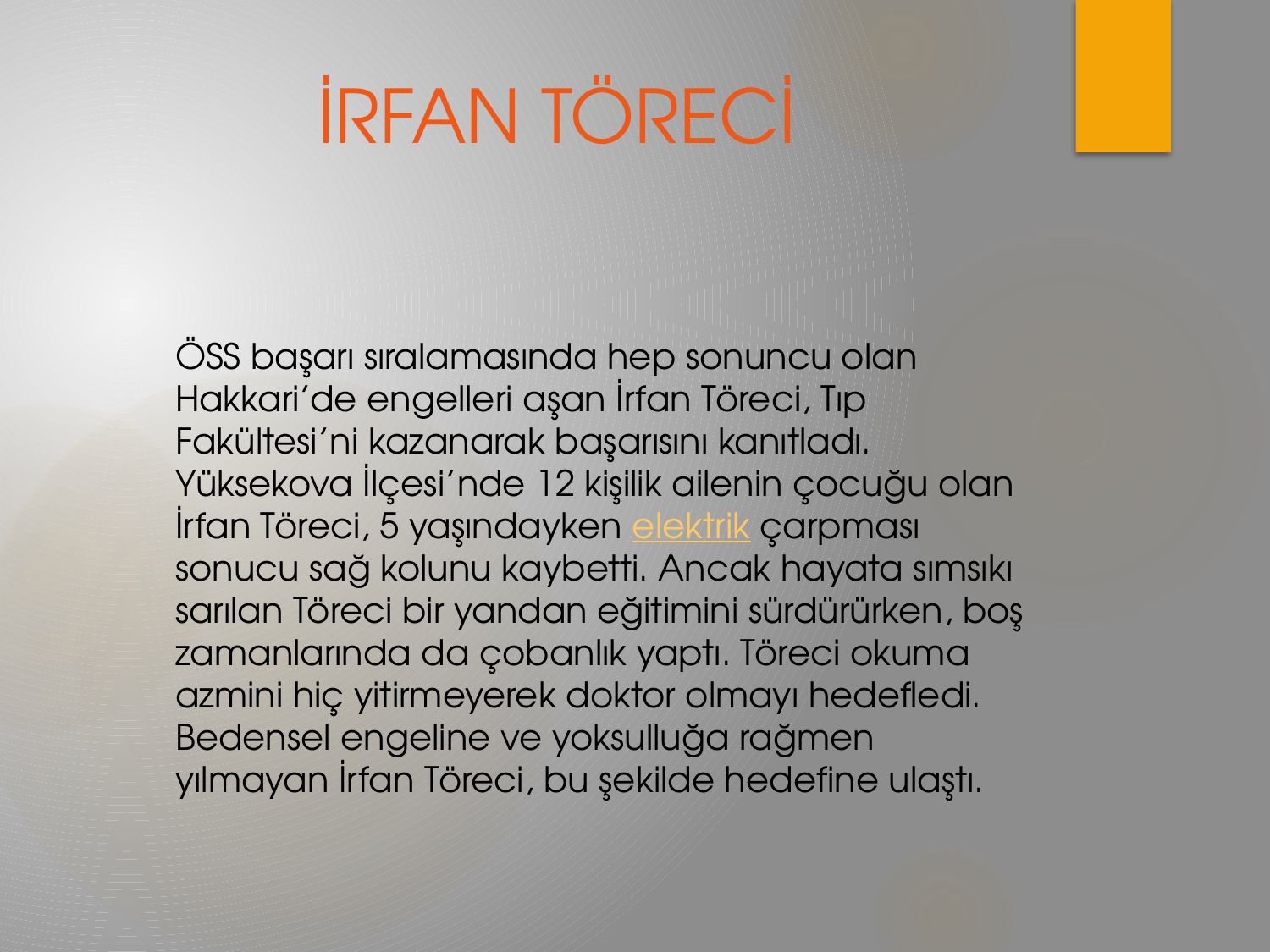

# İRFAN TÖRECİ
ÖSS başarı sıralamasında hep sonuncu olan Hakkari’de engelleri aşan İrfan Töreci, Tıp Fakültesi’ni kazanarak başarısını kanıtladı. Yüksekova İlçesi’nde 12 kişilik ailenin çocuğu olan İrfan Töreci, 5 yaşındayken elektrik çarpması sonucu sağ kolunu kaybetti. Ancak hayata sımsıkı sarılan Töreci bir yandan eğitimini sürdürürken, boş zamanlarında da çobanlık yaptı. Töreci okuma azmini hiç yitirmeyerek doktor olmayı hedefledi. Bedensel engeline ve yoksulluğa rağmen yılmayan İrfan Töreci, bu şekilde hedefine ulaştı.